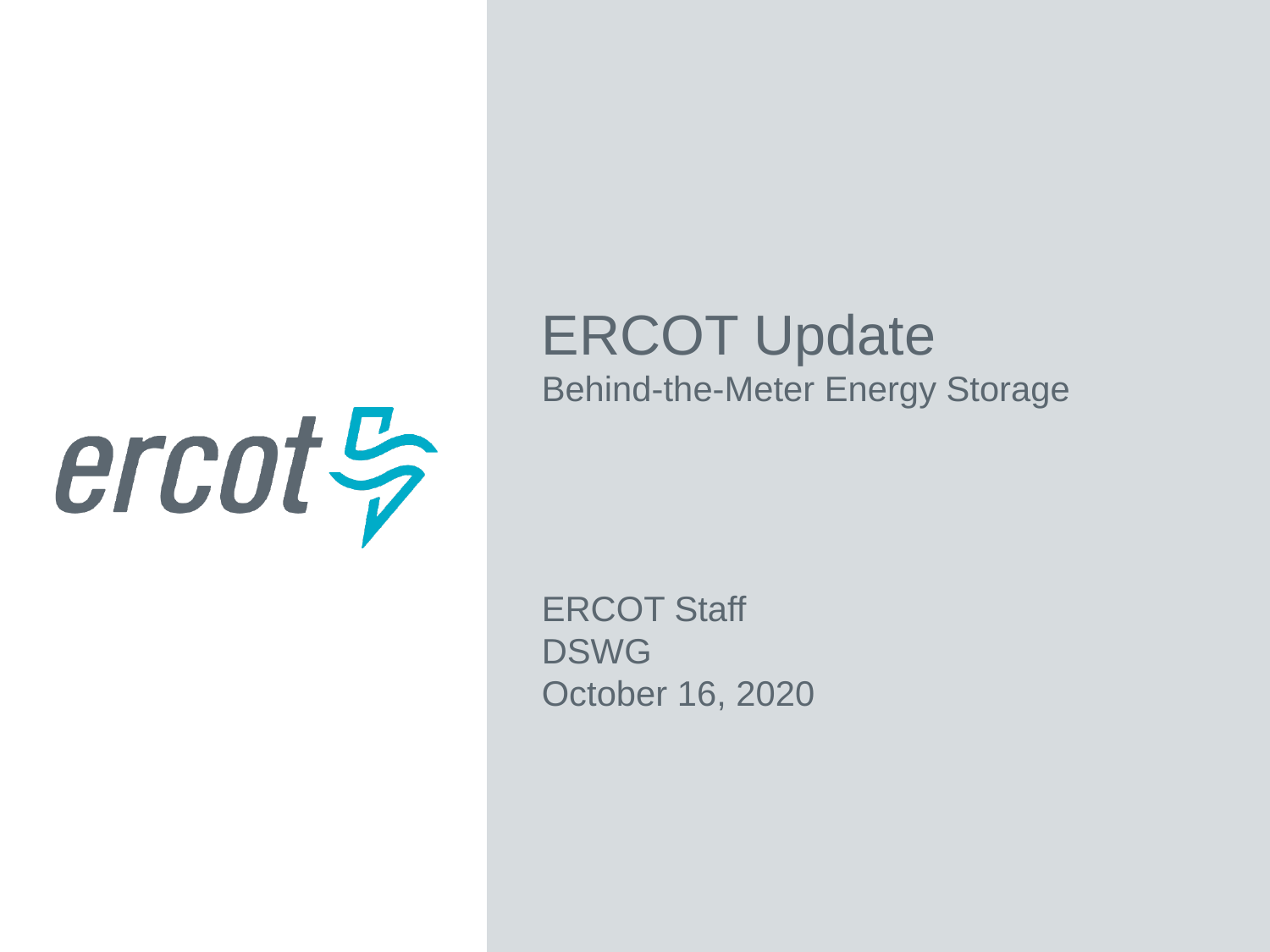

ERCOT Update
Behind-the-Meter Energy Storage

ERCOT Staff
DSWG
October 16, 2020